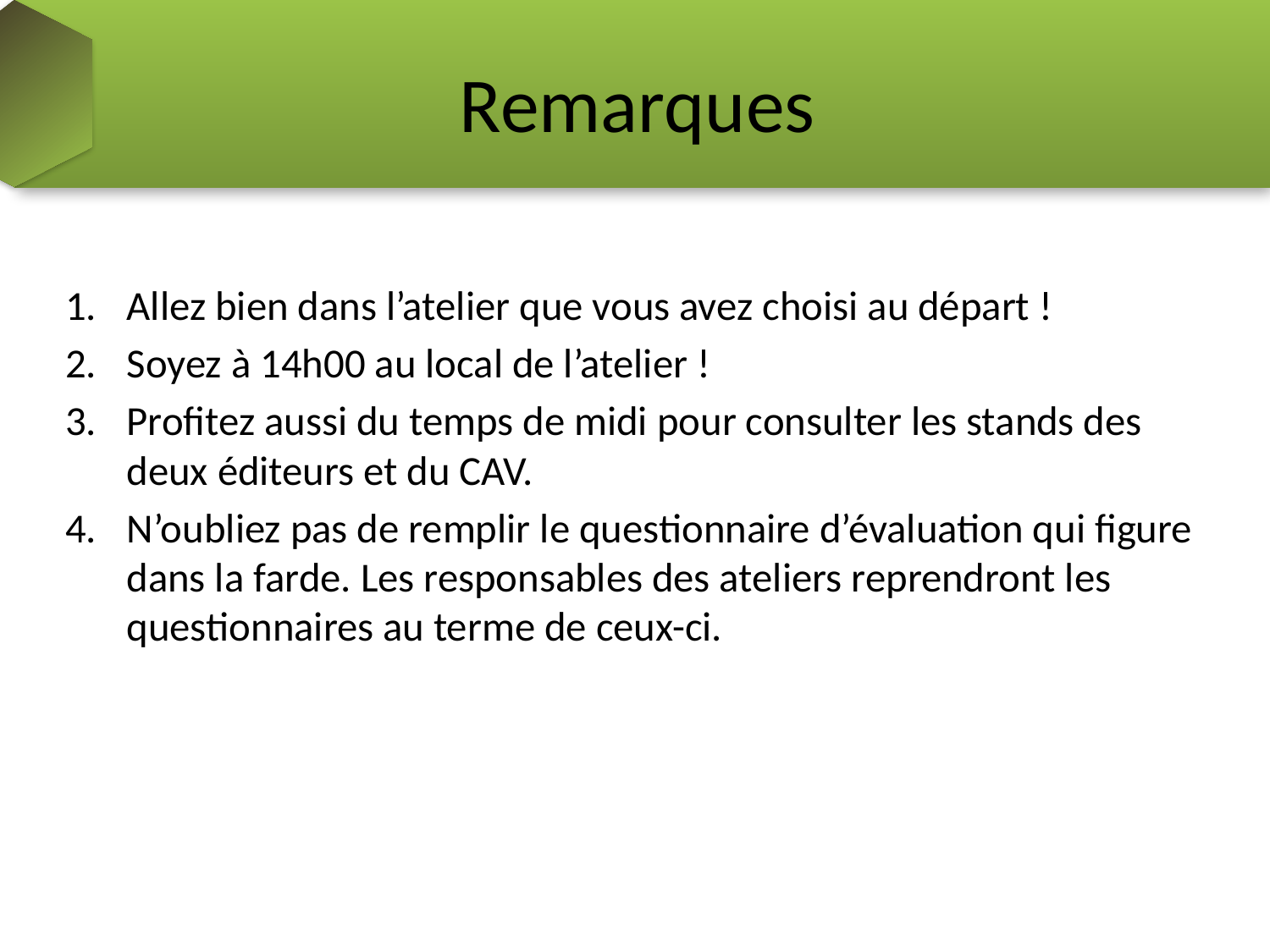

# Remarques
Allez bien dans l’atelier que vous avez choisi au départ !
Soyez à 14h00 au local de l’atelier !
Profitez aussi du temps de midi pour consulter les stands des deux éditeurs et du CAV.
N’oubliez pas de remplir le questionnaire d’évaluation qui figure dans la farde. Les responsables des ateliers reprendront les questionnaires au terme de ceux-ci.